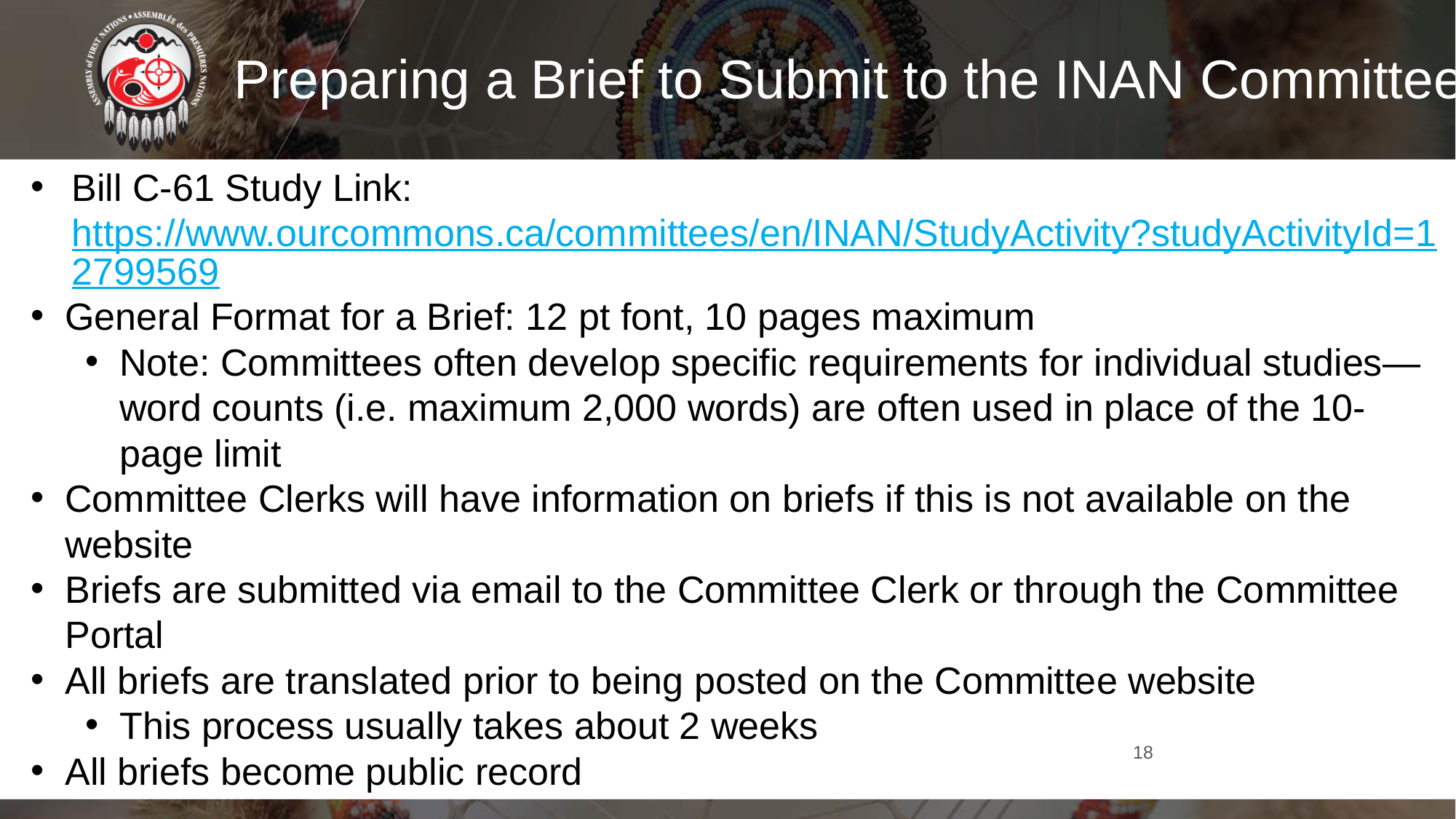

Preparing a Brief to Submit to the INAN Committee
Bill C-61 Study Link: https://www.ourcommons.ca/committees/en/INAN/StudyActivity?studyActivityId=12799569
General Format for a Brief: 12 pt font, 10 pages maximum
Note: Committees often develop specific requirements for individual studies—word counts (i.e. maximum 2,000 words) are often used in place of the 10-page limit
Committee Clerks will have information on briefs if this is not available on the website
Briefs are submitted via email to the Committee Clerk or through the Committee Portal
All briefs are translated prior to being posted on the Committee website
This process usually takes about 2 weeks
All briefs become public record

18